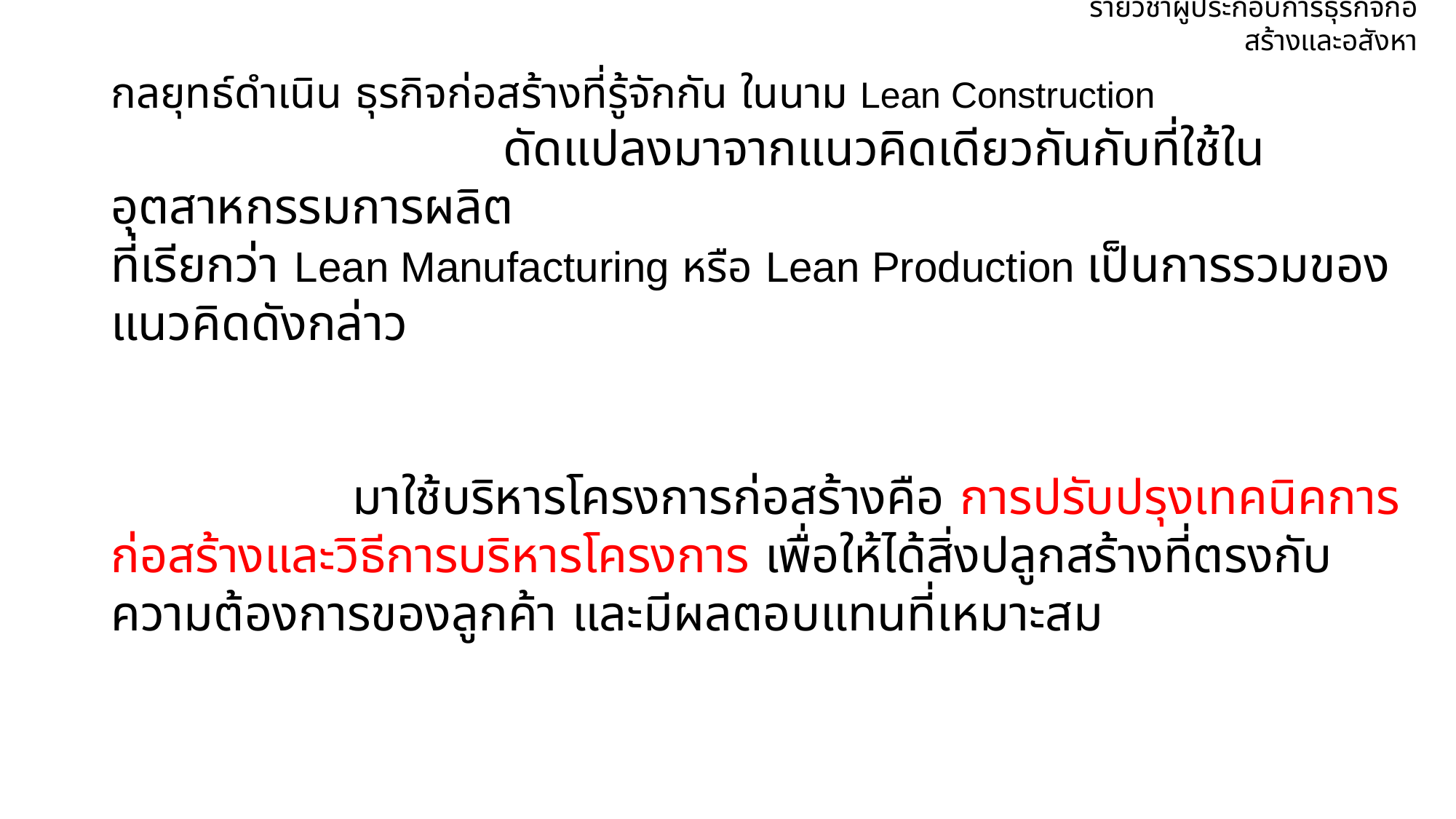

รายวิชาผู้ประกอบการธุรกิจก่อสร้างและอสังหา
กลยุทธ์ดำเนิน ธุรกิจก่อสร้างที่รู้จักกัน ในนาม Lean Construction
                          ดัดแปลงมาจากแนวคิดเดียวกันกับที่ใช้ในอุตสาหกรรมการผลิต
ที่เรียกว่า Lean Manufacturing หรือ Lean Production เป็นการรวมของแนวคิดดังกล่าว

                มาใช้บริหารโครงการก่อสร้างคือ การปรับปรุงเทคนิคการก่อสร้างและวิธีการบริหารโครงการ เพื่อให้ได้สิ่งปลูกสร้างที่ตรงกับความต้องการของลูกค้า และมีผลตอบแทนที่เหมาะสม